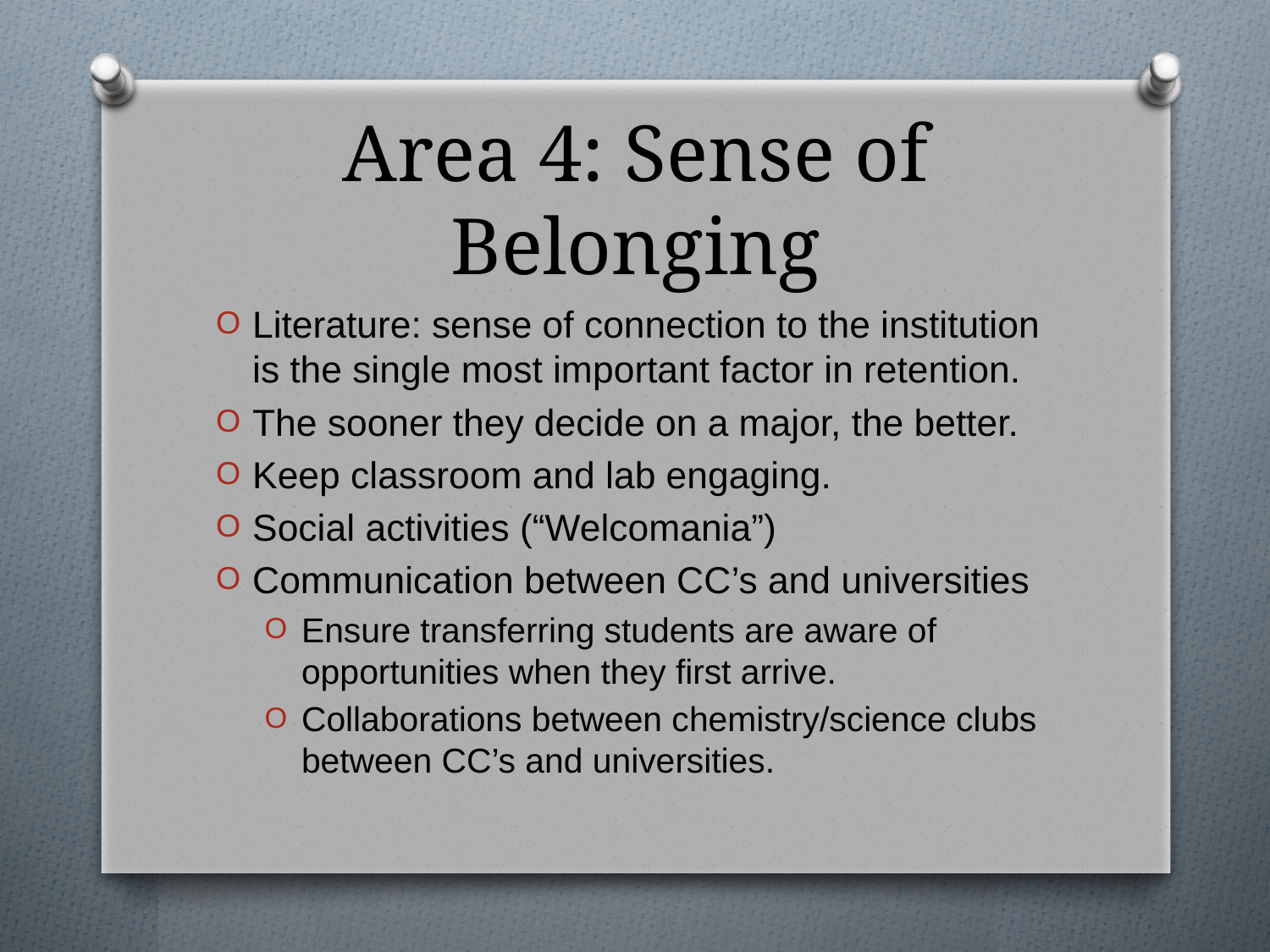

# Area 4: Sense of Belonging
Literature: sense of connection to the institution is the single most important factor in retention.
The sooner they decide on a major, the better.
Keep classroom and lab engaging.
Social activities (“Welcomania”)
Communication between CC’s and universities
Ensure transferring students are aware of opportunities when they first arrive.
Collaborations between chemistry/science clubs between CC’s and universities.